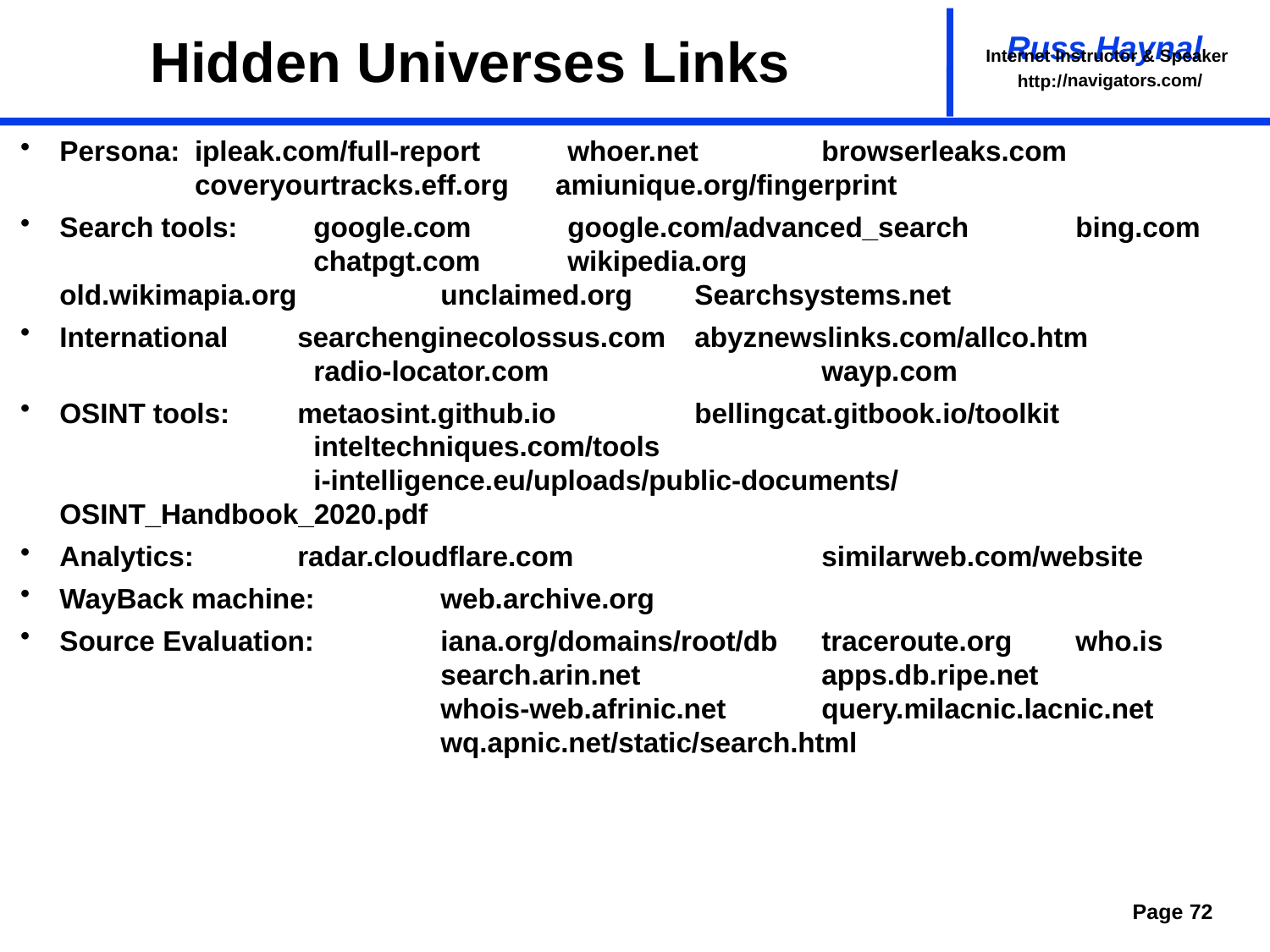

# Hidden Universes Links
Persona: 	ipleak.com/full-report 	whoer.net  	browserleaks.com 			coveryourtracks.eff.org      amiunique.org/fingerprint
Search tools: 	google.com     	google.com/advanced_search       	bing.com
		chatpgt.com	wikipedia.org    			old.wikimapia.org		unclaimed.org	Searchsystems.net
International	searchenginecolossus.com 	abyznewslinks.com/allco.htm
		radio-locator.com        		wayp.com
OSINT tools:	metaosint.github.io 		bellingcat.gitbook.io/toolkit
		inteltechniques.com/tools
		i-intelligence.eu/uploads/public-documents/OSINT_Handbook_2020.pdf
Analytics: 	radar.cloudflare.com  		similarweb.com/website
WayBack machine:  	web.archive.org
Source Evaluation: 	iana.org/domains/root/db 	traceroute.org      	who.is               			search.arin.net      		apps.db.ripe.net 					whois-web.afrinic.net	query.milacnic.lacnic.net
			wq.apnic.net/static/search.html